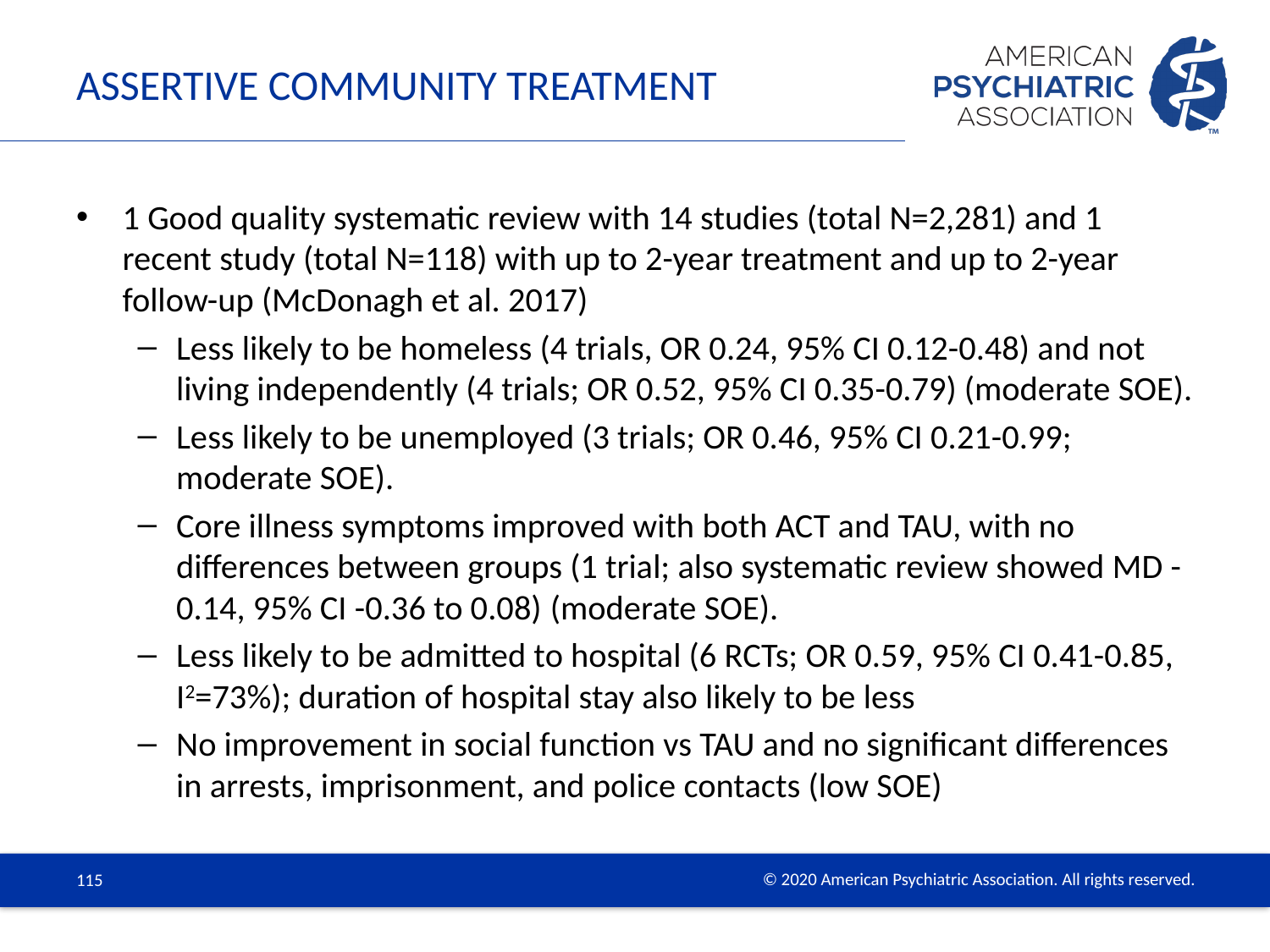

# Assertive Community Treatment
1 Good quality systematic review with 14 studies (total N=2,281) and 1 recent study (total N=118) with up to 2-year treatment and up to 2-year follow-up (McDonagh et al. 2017)
Less likely to be homeless (4 trials, OR 0.24, 95% CI 0.12-0.48) and not living independently (4 trials; OR 0.52, 95% CI 0.35-0.79) (moderate SOE).
Less likely to be unemployed (3 trials; OR 0.46, 95% CI 0.21-0.99; moderate SOE).
Core illness symptoms improved with both ACT and TAU, with no differences between groups (1 trial; also systematic review showed MD -0.14, 95% CI -0.36 to 0.08) (moderate SOE).
Less likely to be admitted to hospital (6 RCTs; OR 0.59, 95% CI 0.41-0.85, I2=73%); duration of hospital stay also likely to be less
No improvement in social function vs TAU and no significant differences in arrests, imprisonment, and police contacts (low SOE)